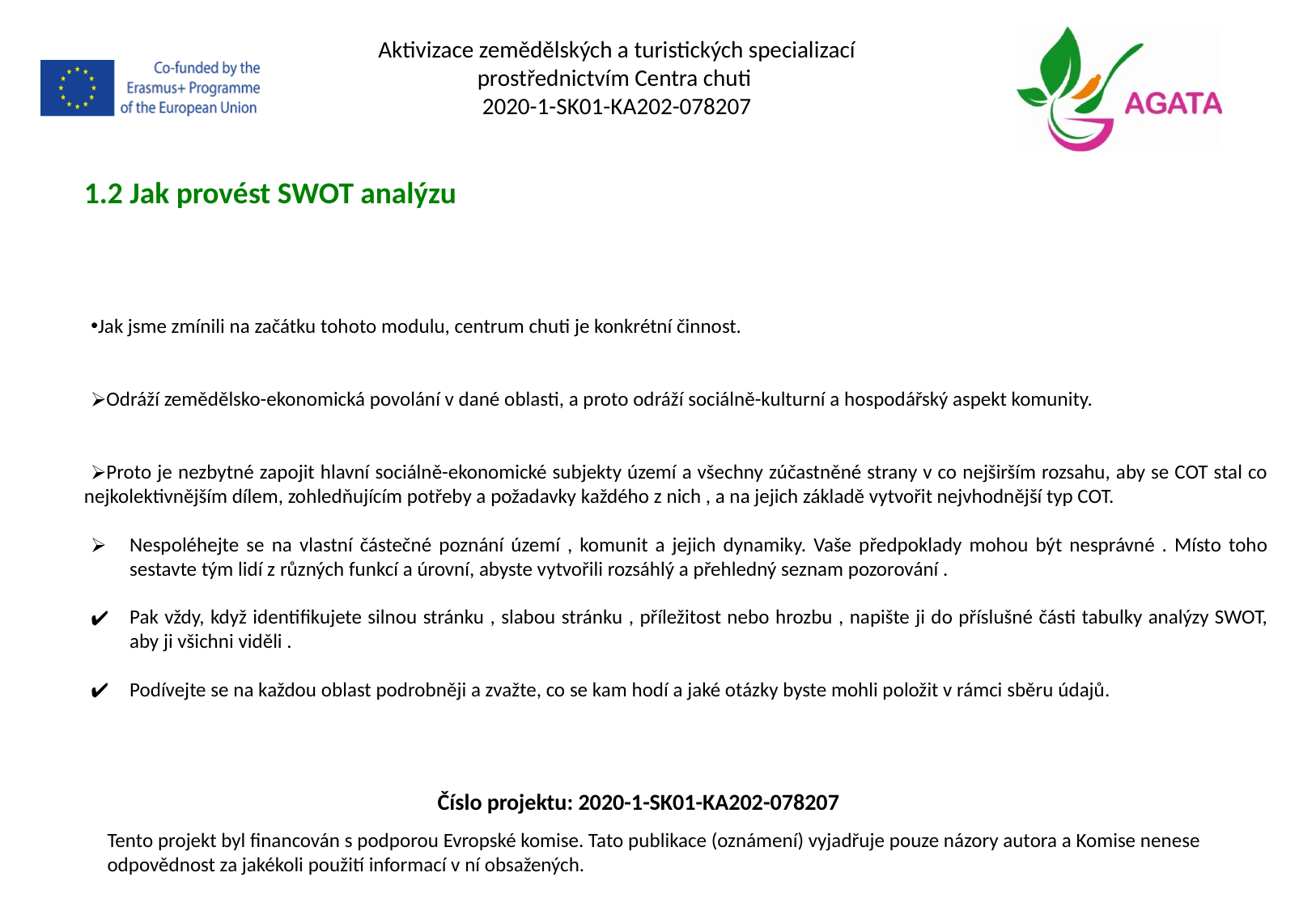

Aktivizace zemědělských a turistických specializací prostřednictvím Centra chuti
2020-1-SK01-KA202-078207
1.2 Jak provést SWOT analýzu

Jak jsme zmínili na začátku tohoto modulu, centrum chuti je konkrétní činnost.

Odráží zemědělsko-ekonomická povolání v dané oblasti, a proto odráží sociálně-kulturní a hospodářský aspekt komunity.

Proto je nezbytné zapojit hlavní sociálně-ekonomické subjekty území a všechny zúčastněné strany v co nejširším rozsahu, aby se COT stal co nejkolektivnějším dílem, zohledňujícím potřeby a požadavky každého z nich , a na jejich základě vytvořit nejvhodnější typ COT.

Nespoléhejte se na vlastní částečné poznání území , komunit a jejich dynamiky. Vaše předpoklady mohou být nesprávné . Místo toho sestavte tým lidí z různých funkcí a úrovní, abyste vytvořili rozsáhlý a přehledný seznam pozorování .

Pak vždy, když identifikujete silnou stránku , slabou stránku , příležitost nebo hrozbu , napište ji do příslušné části tabulky analýzy SWOT, aby ji všichni viděli .

Podívejte se na každou oblast podrobněji a zvažte, co se kam hodí a jaké otázky byste mohli položit v rámci sběru údajů.

Číslo projektu: 2020-1-SK01-KA202-078207
Tento projekt byl financován s podporou Evropské komise. Tato publikace (oznámení) vyjadřuje pouze názory autora a Komise nenese odpovědnost za jakékoli použití informací v ní obsažených.